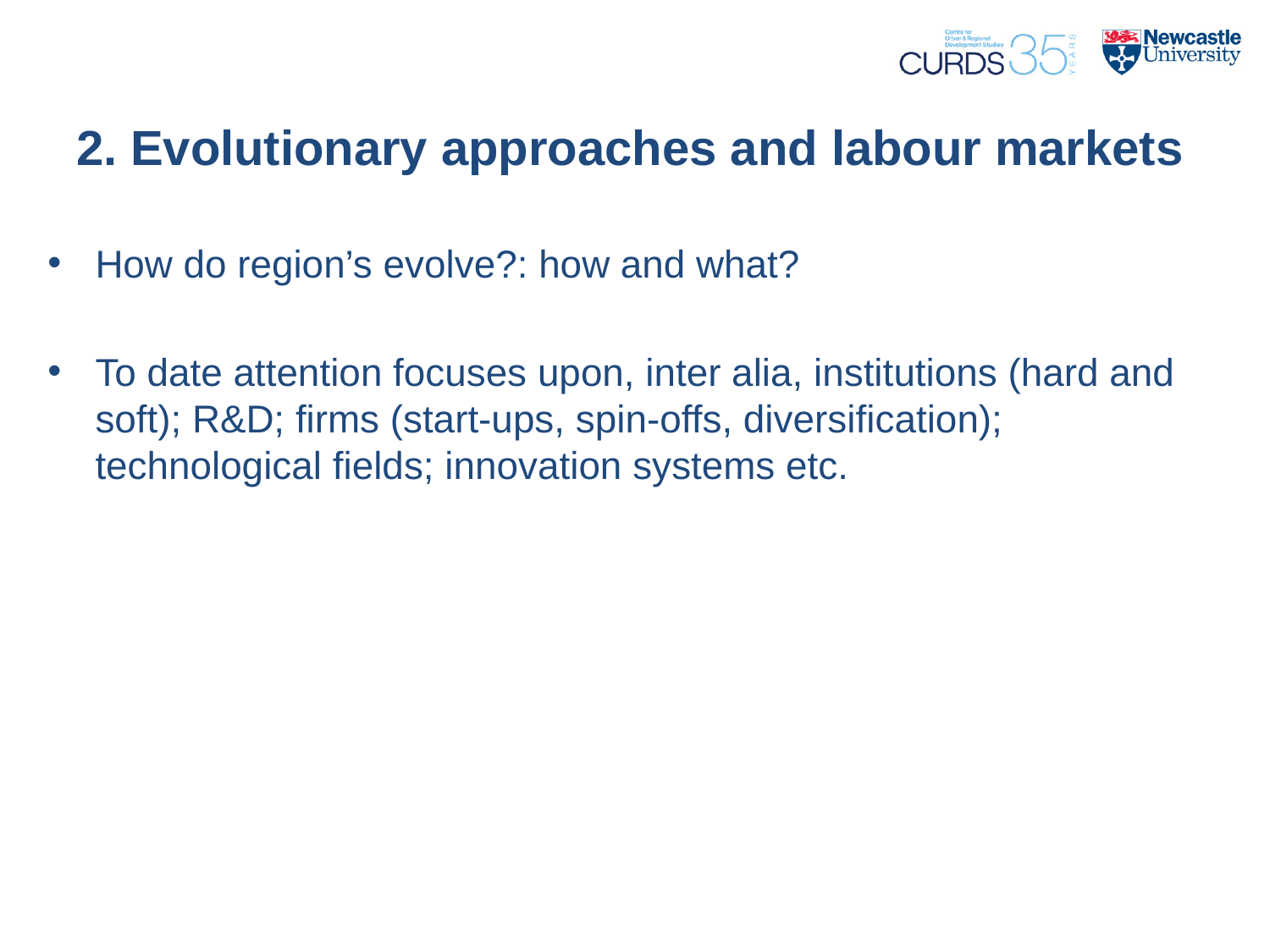

# 2. Evolutionary approaches and labour markets
How do region’s evolve?: how and what?

To date attention focuses upon, inter alia, institutions (hard and soft); R&D; firms (start-ups, spin-offs, diversification); technological fields; innovation systems etc.